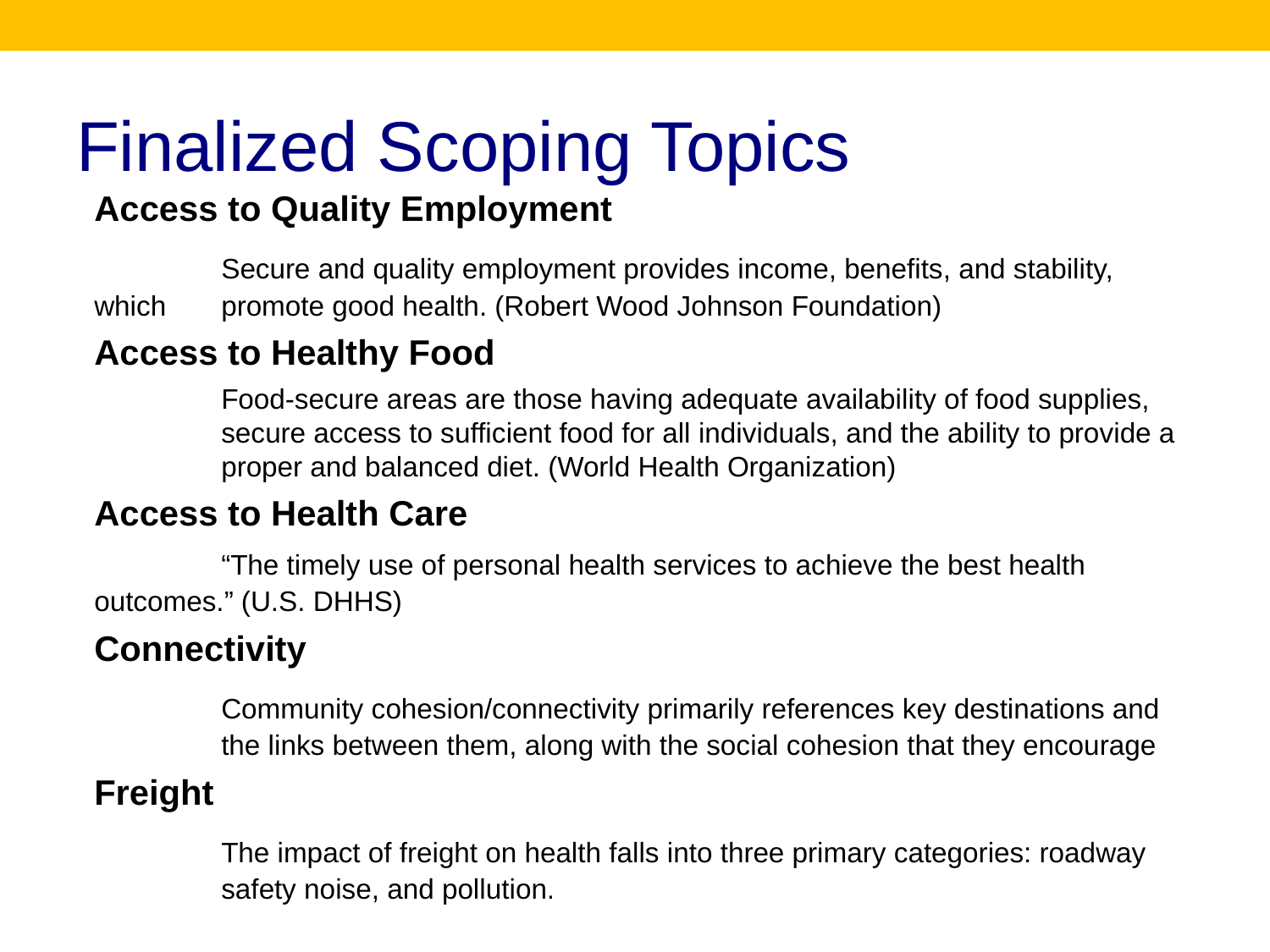

# Finalized Scoping Topics
Access to Quality Employment
	Secure and quality employment provides income, benefits, and stability, which 	promote good health. (Robert Wood Johnson Foundation)
Access to Healthy Food
	Food-secure areas are those having adequate availability of food supplies, 	secure access to sufficient food for all individuals, and the ability to provide a 	proper and balanced diet. (World Health Organization)
Access to Health Care
	“The timely use of personal health services to achieve the best health 	outcomes.” (U.S. DHHS)
Connectivity
	Community cohesion/connectivity primarily references key destinations and 	the links between them, along with the social cohesion that they encourage
Freight
	The impact of freight on health falls into three primary categories: roadway 	safety noise, and pollution.